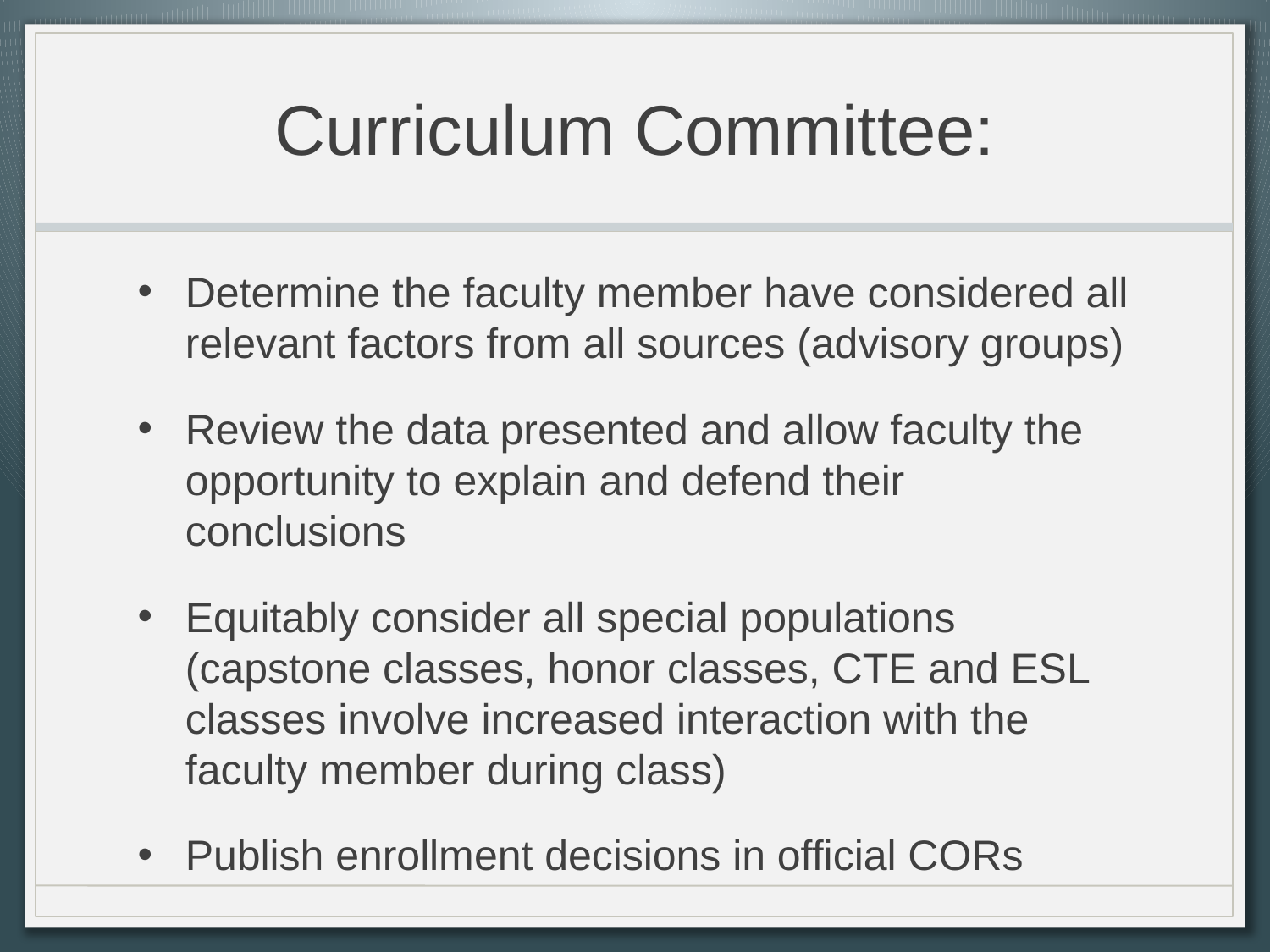

# Curriculum Committee:
Determine the faculty member have considered all relevant factors from all sources (advisory groups)
Review the data presented and allow faculty the opportunity to explain and defend their conclusions
Equitably consider all special populations (capstone classes, honor classes, CTE and ESL classes involve increased interaction with the faculty member during class)
Publish enrollment decisions in official CORs